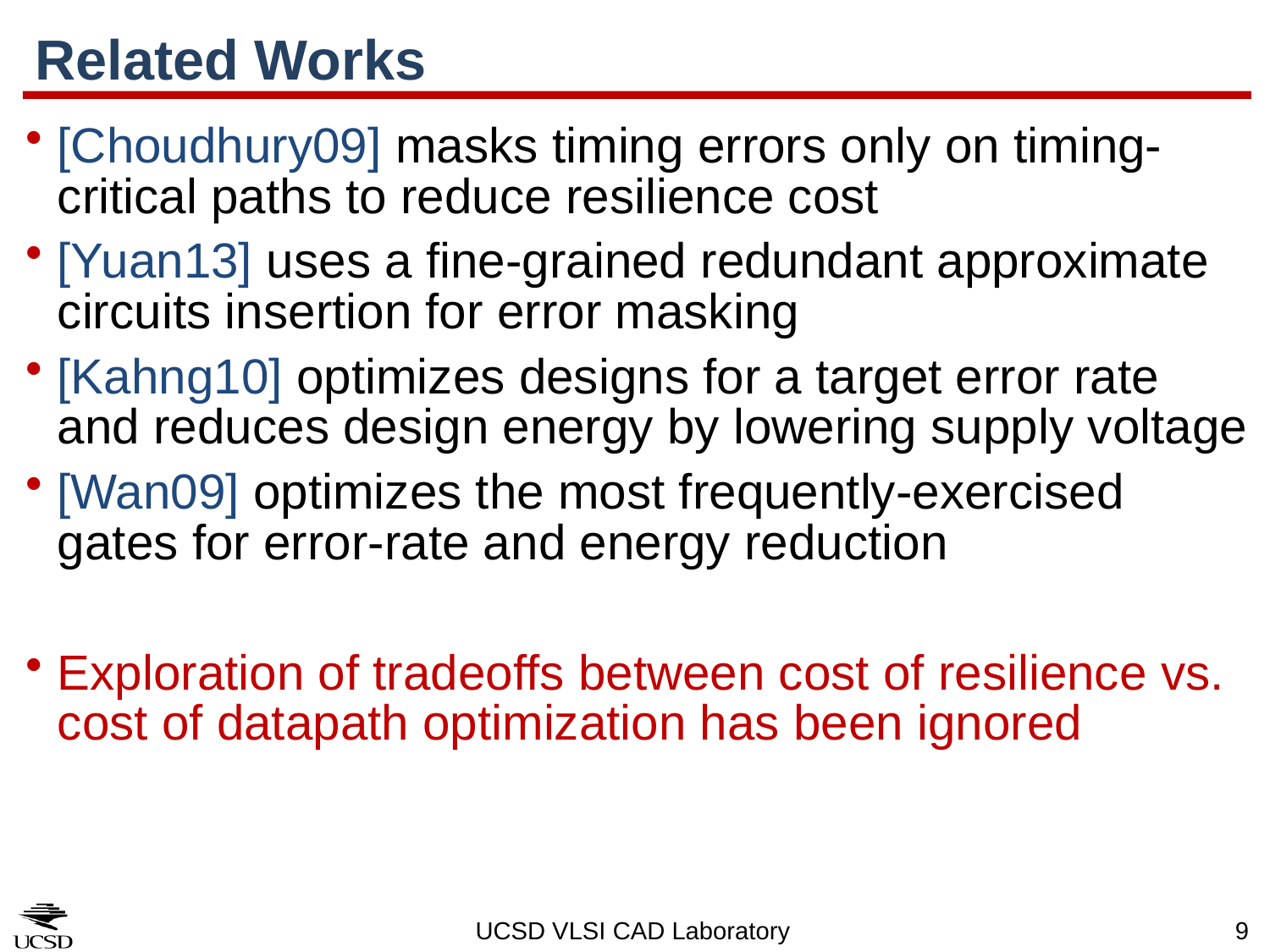

# Related Works
[Choudhury09] masks timing errors only on timing-critical paths to reduce resilience cost
[Yuan13] uses a fine-grained redundant approximate circuits insertion for error masking
[Kahng10] optimizes designs for a target error rate and reduces design energy by lowering supply voltage
[Wan09] optimizes the most frequently-exercised gates for error-rate and energy reduction

Exploration of tradeoffs between cost of resilience vs. cost of datapath optimization has been ignored